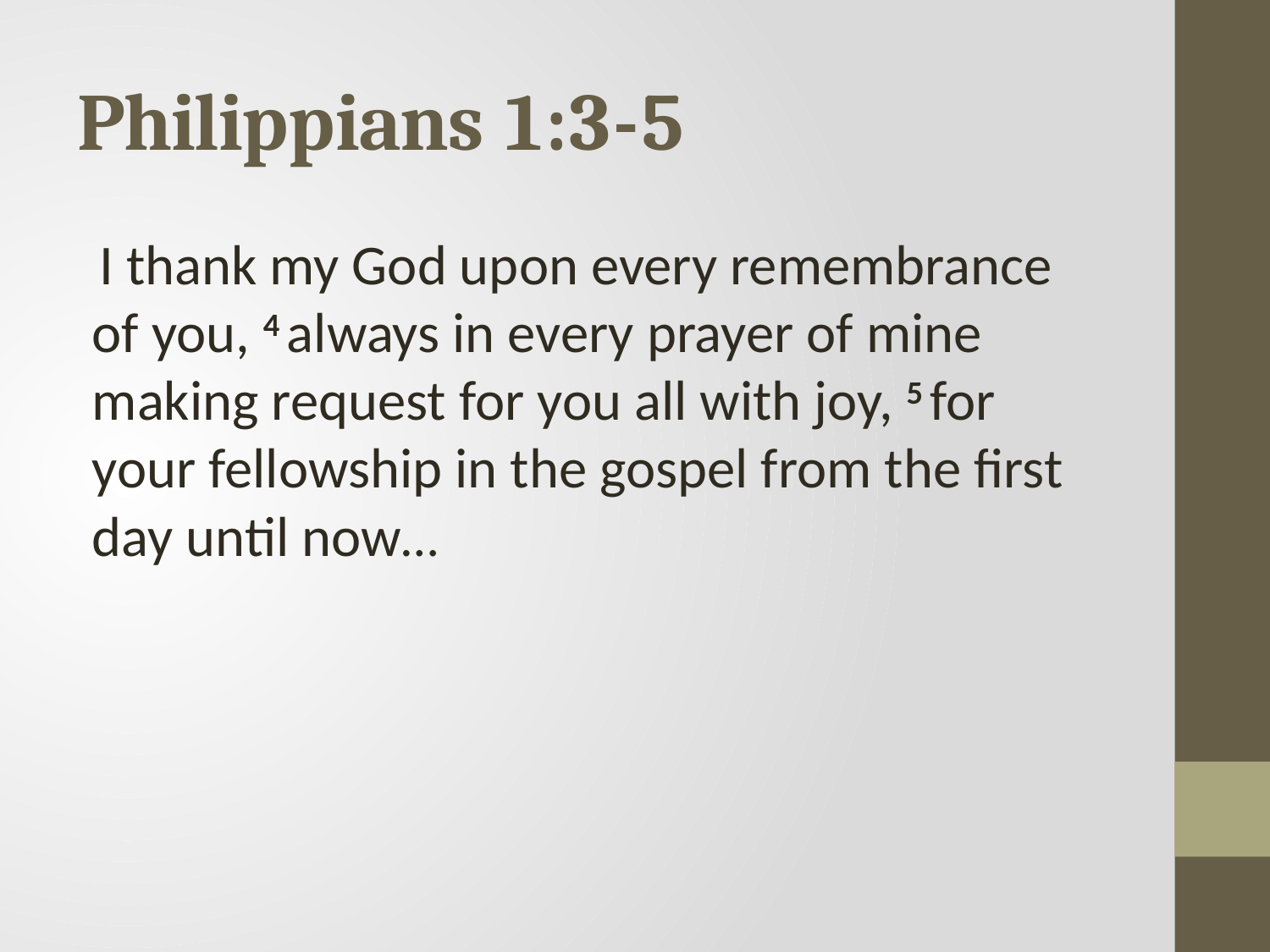

# Philippians 1:3-5
 I thank my God upon every remembrance of you, 4 always in every prayer of mine making request for you all with joy, 5 for your fellowship in the gospel from the first day until now…